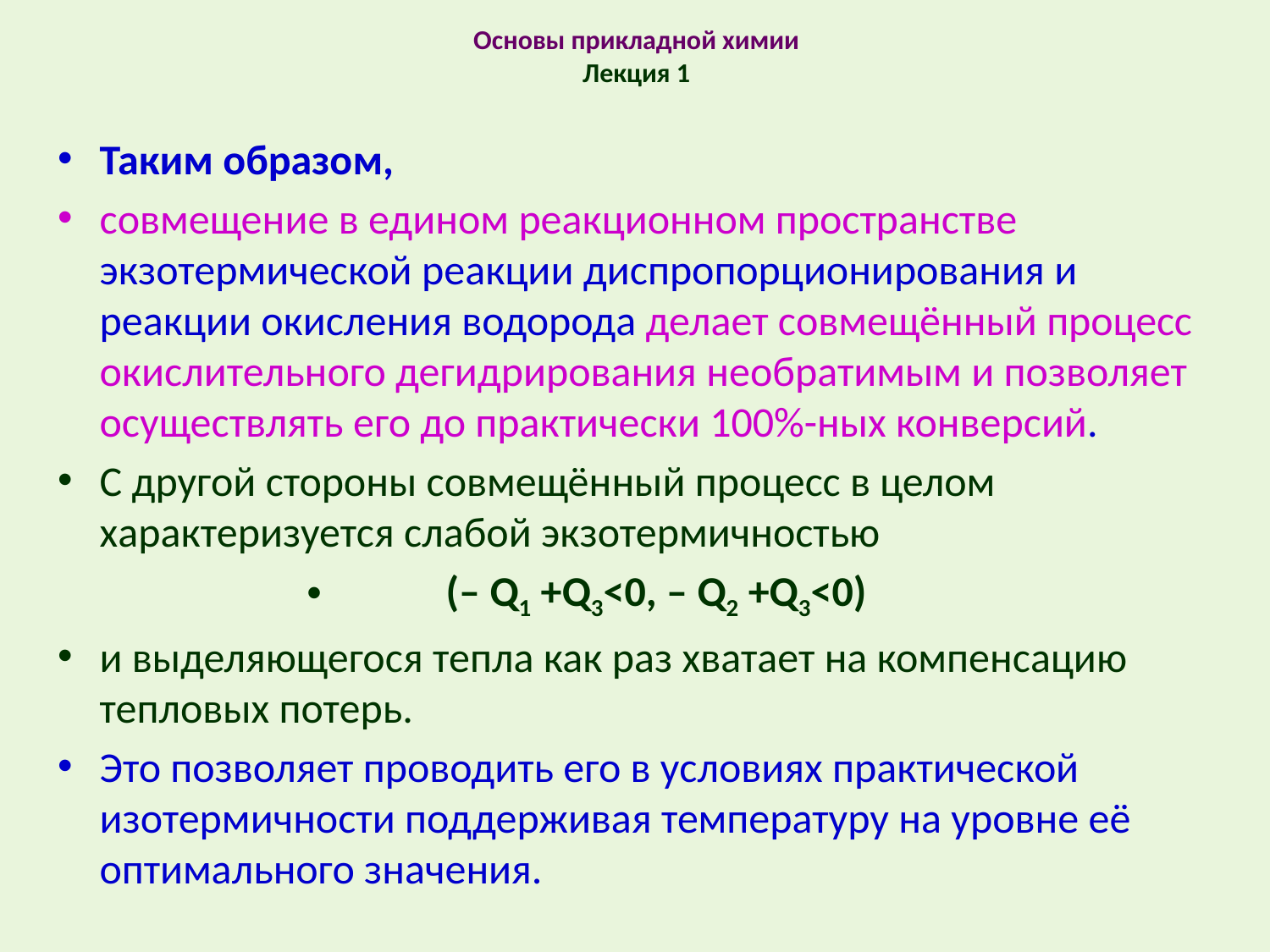

# Основы прикладной химии Лекция 1
Таким образом,
совмещение в едином реакционном пространстве экзотермической реакции диспропорционирования и реакции окисления водорода делает совмещённый процесс окислительного дегидрирования необратимым и позволяет осуществлять его до практически 100%-ных конверсий.
С другой стороны совмещённый процесс в целом характеризуется слабой экзотермичностью
(– Q1 +Q3<0, – Q2 +Q3<0)
и выделяющегося тепла как раз хватает на компенсацию тепловых потерь.
Это позволяет проводить его в условиях практической изотермичности поддерживая температуру на уровне её оптимального значения.